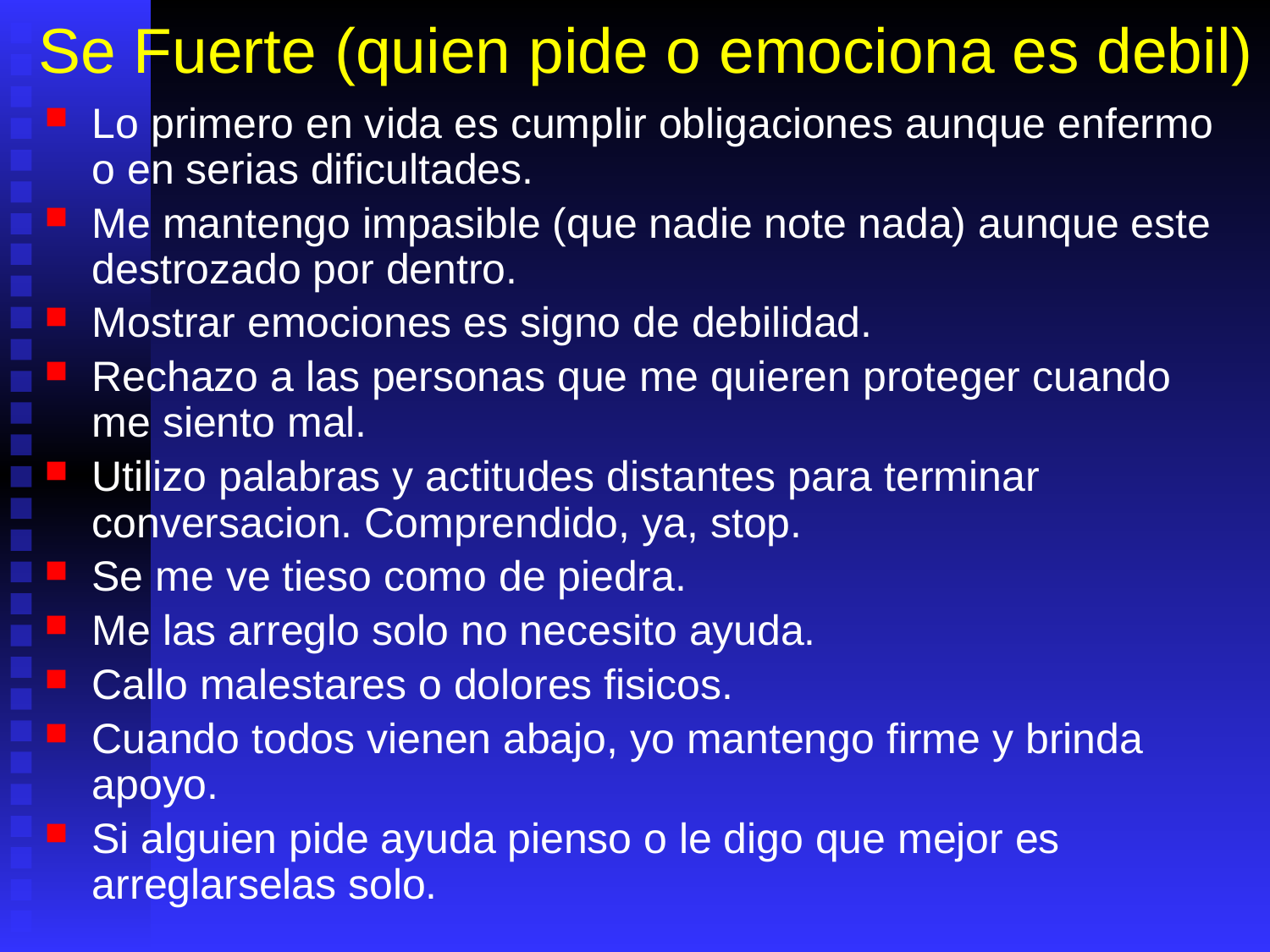

# Se Fuerte (quien pide o emociona es debil)
Lo primero en vida es cumplir obligaciones aunque enfermo o en serias dificultades.
Me mantengo impasible (que nadie note nada) aunque este destrozado por dentro.
Mostrar emociones es signo de debilidad.
Rechazo a las personas que me quieren proteger cuando me siento mal.
Utilizo palabras y actitudes distantes para terminar conversacion. Comprendido, ya, stop.
Se me ve tieso como de piedra.
Me las arreglo solo no necesito ayuda.
Callo malestares o dolores fisicos.
Cuando todos vienen abajo, yo mantengo firme y brinda apoyo.
Si alguien pide ayuda pienso o le digo que mejor es arreglarselas solo.